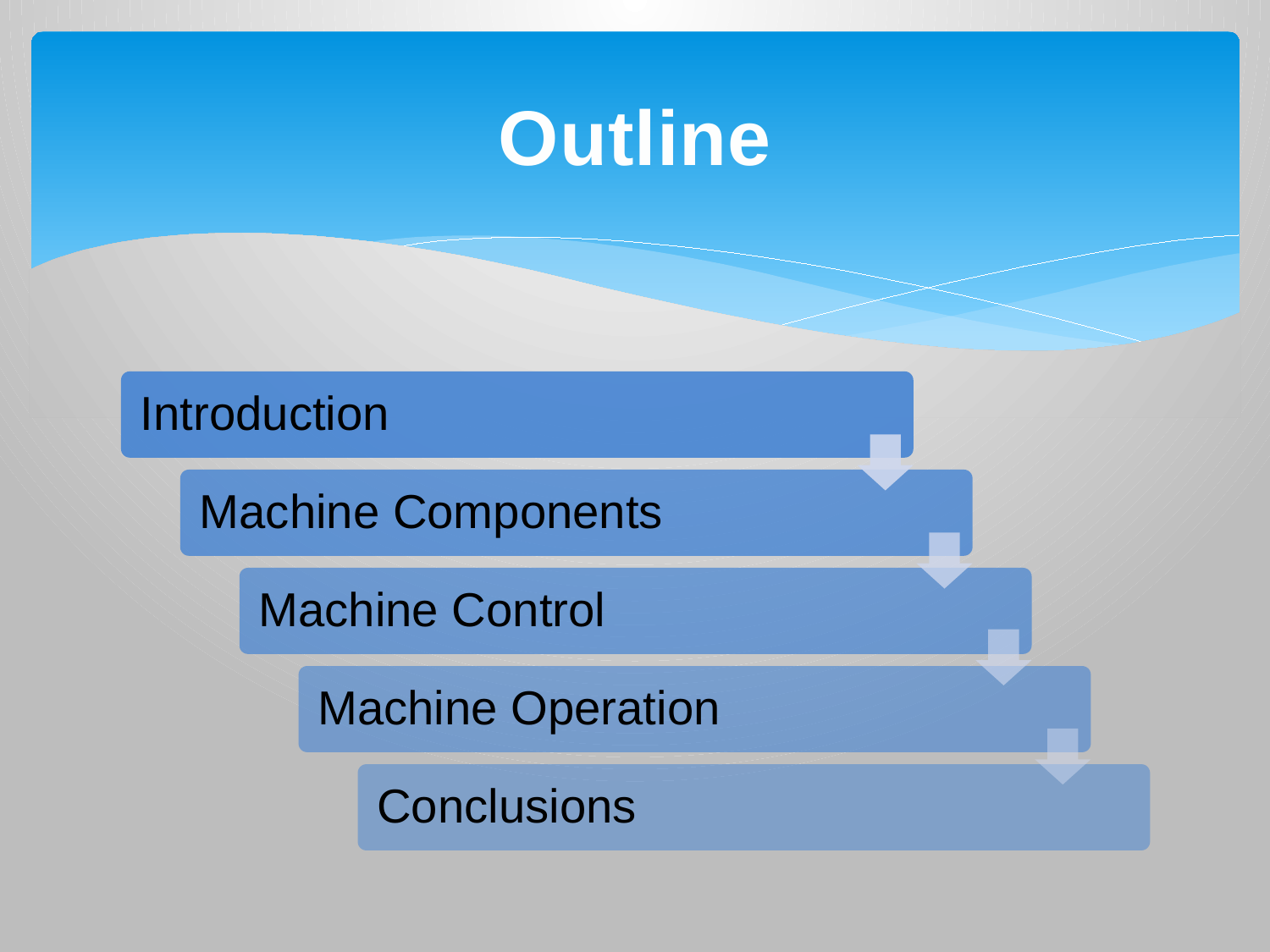

# Outline
Introduction
Machine Components
Machine Control
Machine Operation
Conclusions